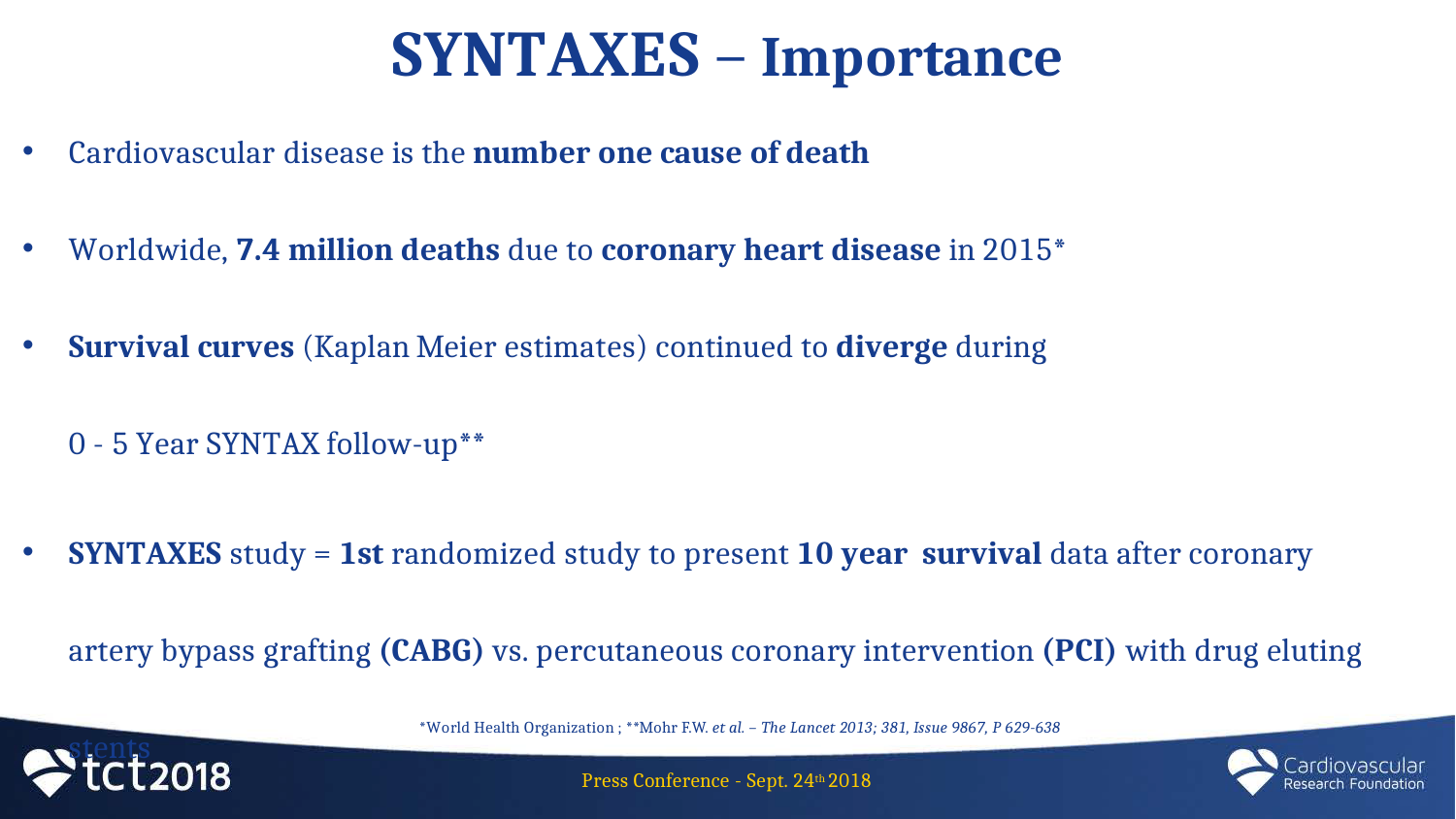

# SYNTAXES – Importance
Cardiovascular disease is the number one cause of death

Worldwide, 7.4 million deaths due to coronary heart disease in 2015*
Survival curves (Kaplan Meier estimates) continued to diverge during 0 - 5 Year SYNTAX follow-up**

SYNTAXES study = 1st randomized study to present 10 year  survival data after coronary artery bypass grafting (CABG) vs. percutaneous coronary intervention (PCI) with drug eluting stents
*World Health Organization ; **Mohr F.W. et al. – The Lancet 2013; 381, Issue 9867, P 629-638
Press Conference - Sept. 24th 2018